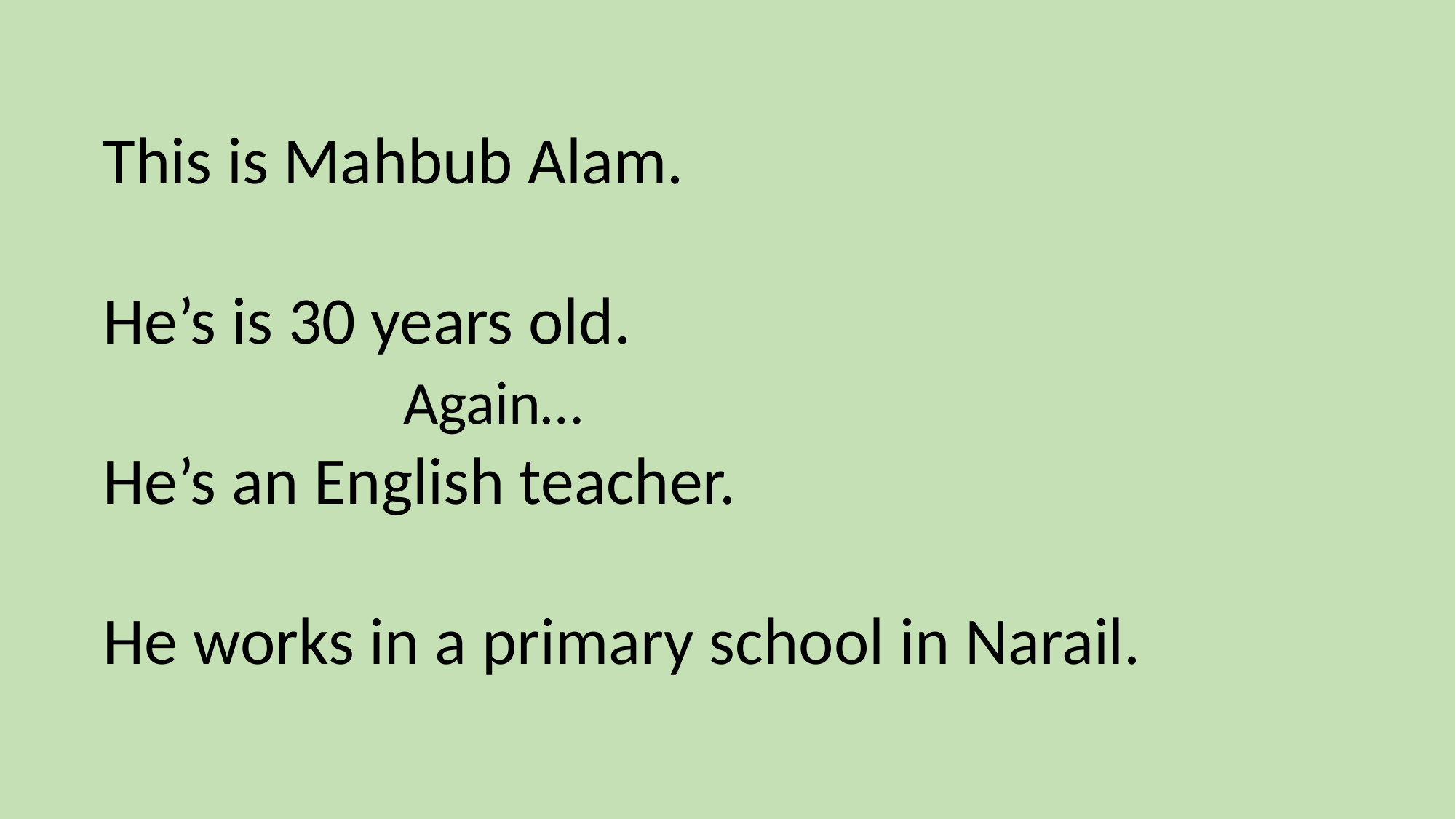

This is Mahbub Alam.

He’s is 30 years old.

He’s an English teacher.

He works in a primary school in Narail.
Again…